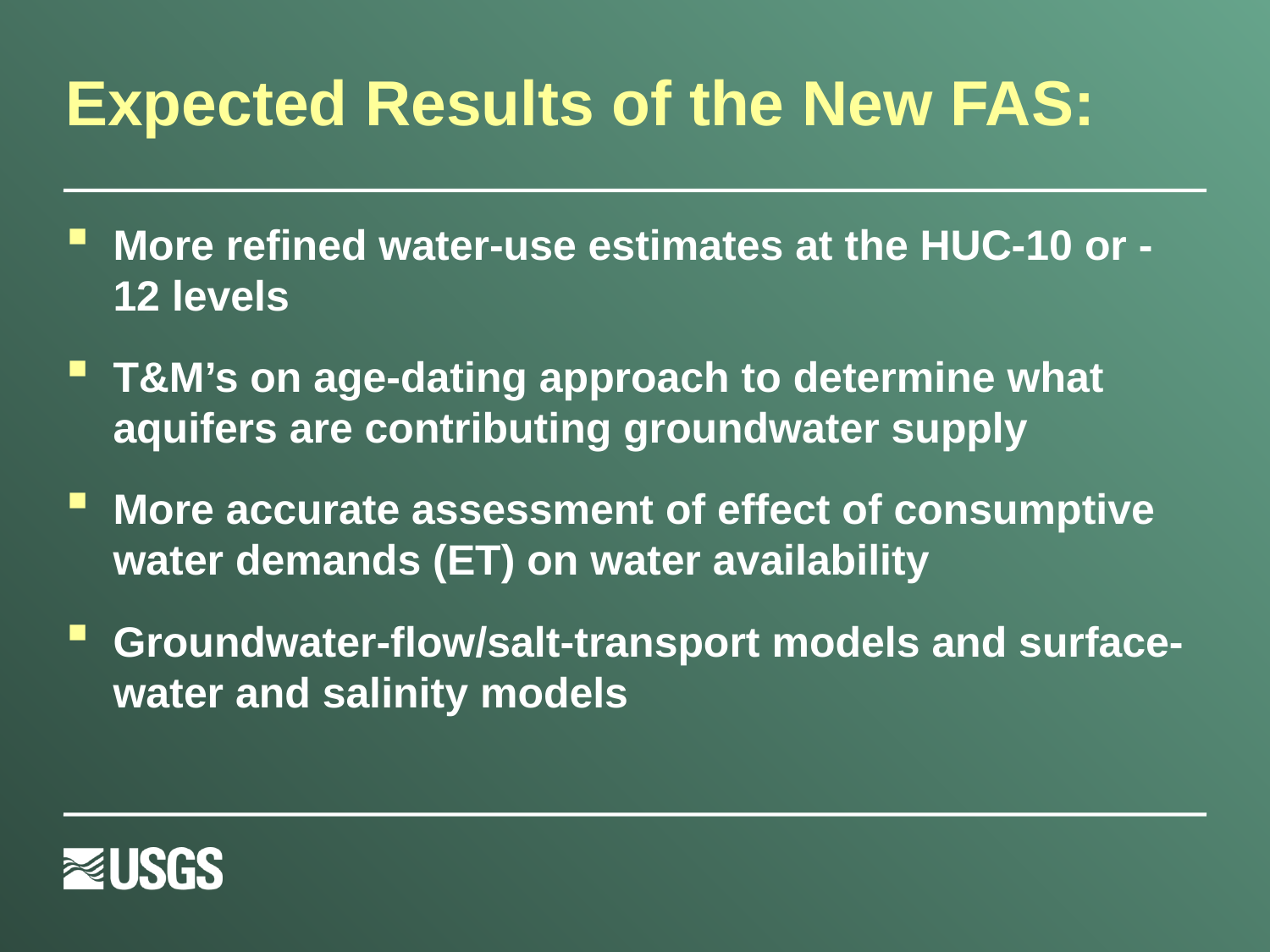

# Expected Results of the New FAS:
More refined water-use estimates at the HUC-10 or -12 levels

T&M’s on age-dating approach to determine what aquifers are contributing groundwater supply

More accurate assessment of effect of consumptive water demands (ET) on water availability

Groundwater-flow/salt-transport models and surface-water and salinity models